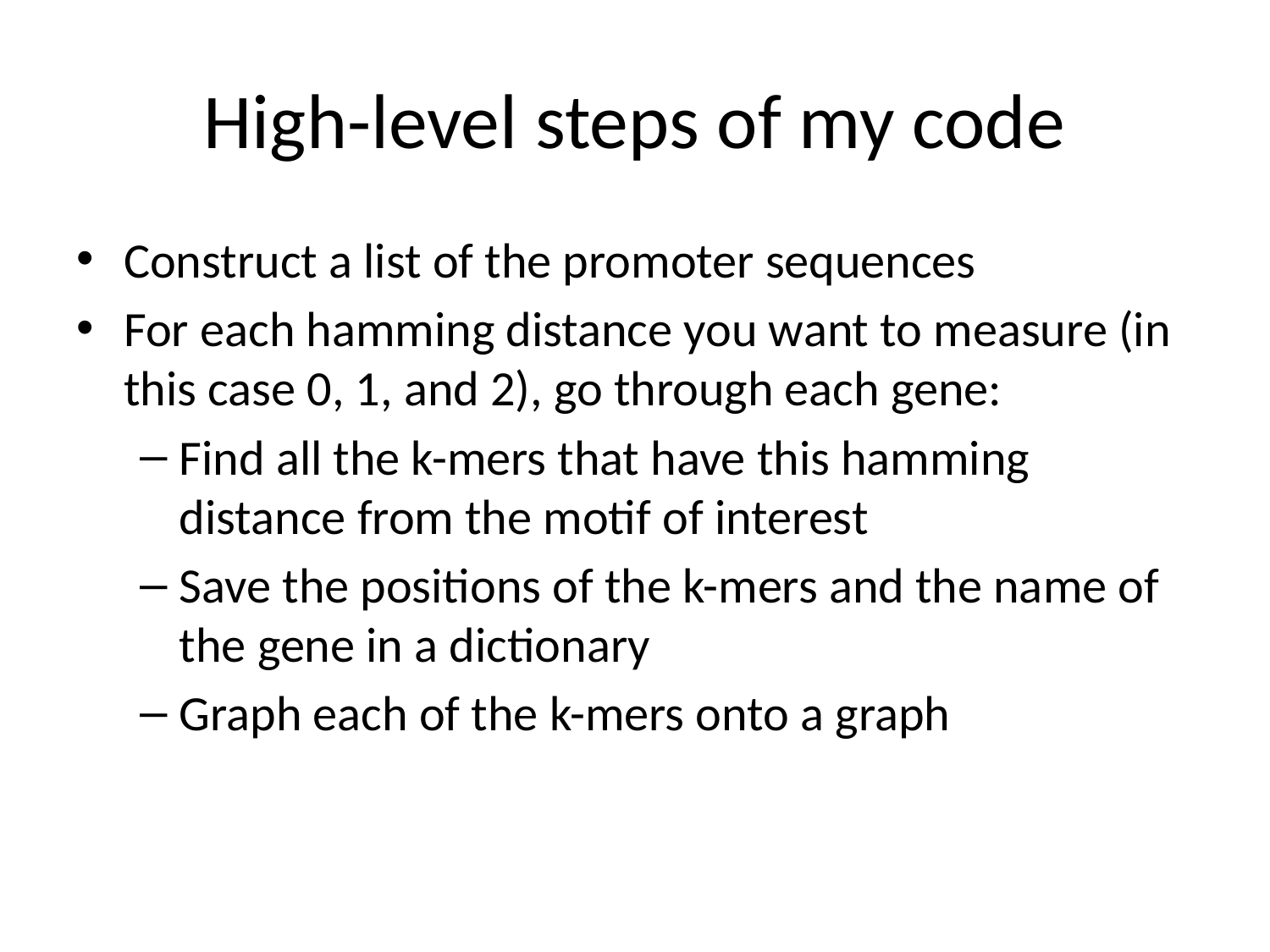

# High-level steps of my code
Construct a list of the promoter sequences
For each hamming distance you want to measure (in this case 0, 1, and 2), go through each gene:
Find all the k-mers that have this hamming distance from the motif of interest
Save the positions of the k-mers and the name of the gene in a dictionary
Graph each of the k-mers onto a graph